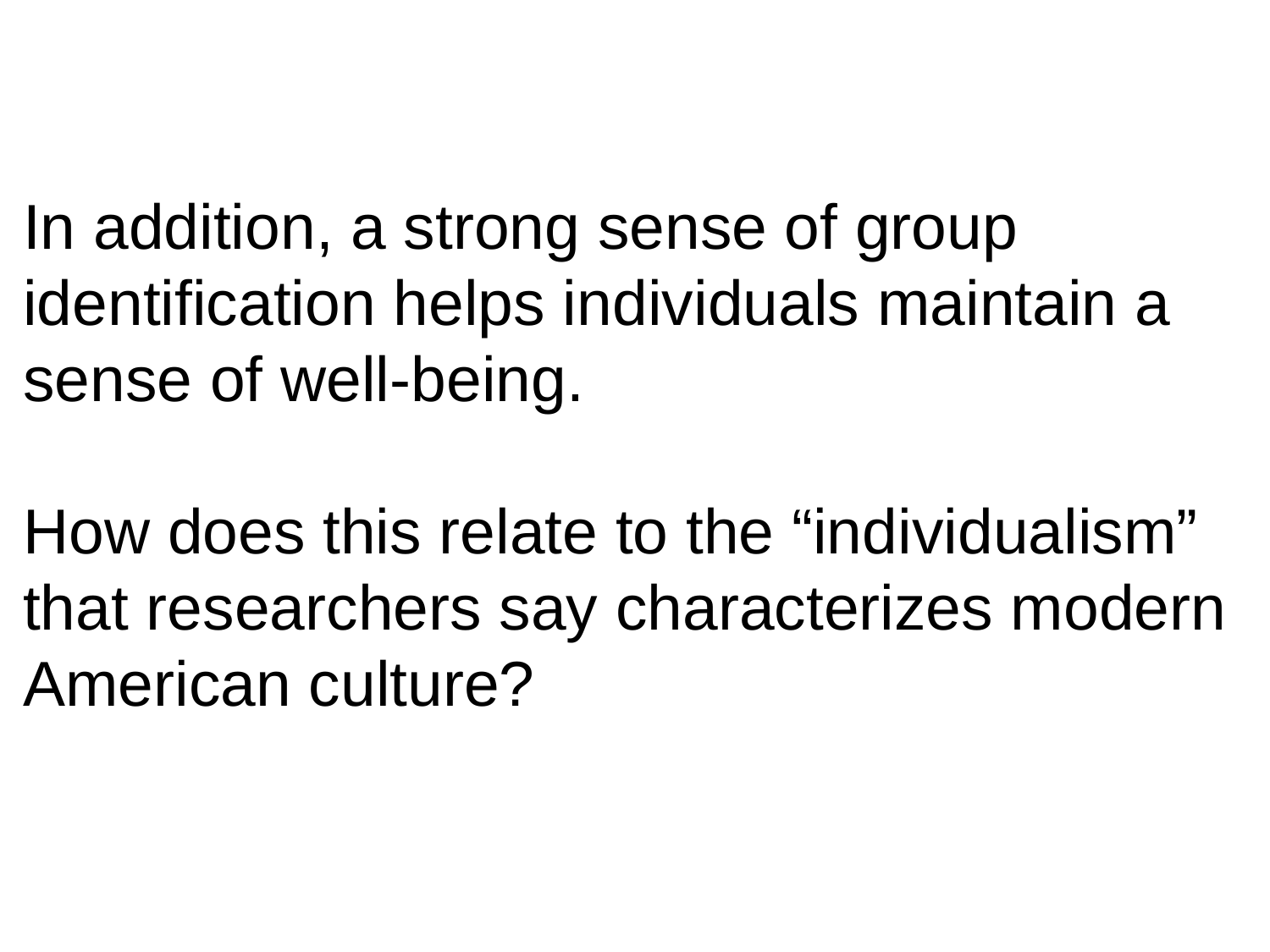

In addition, a strong sense of group identification helps individuals maintain a sense of well-being.

How does this relate to the “individualism” that researchers say characterizes modern American culture?